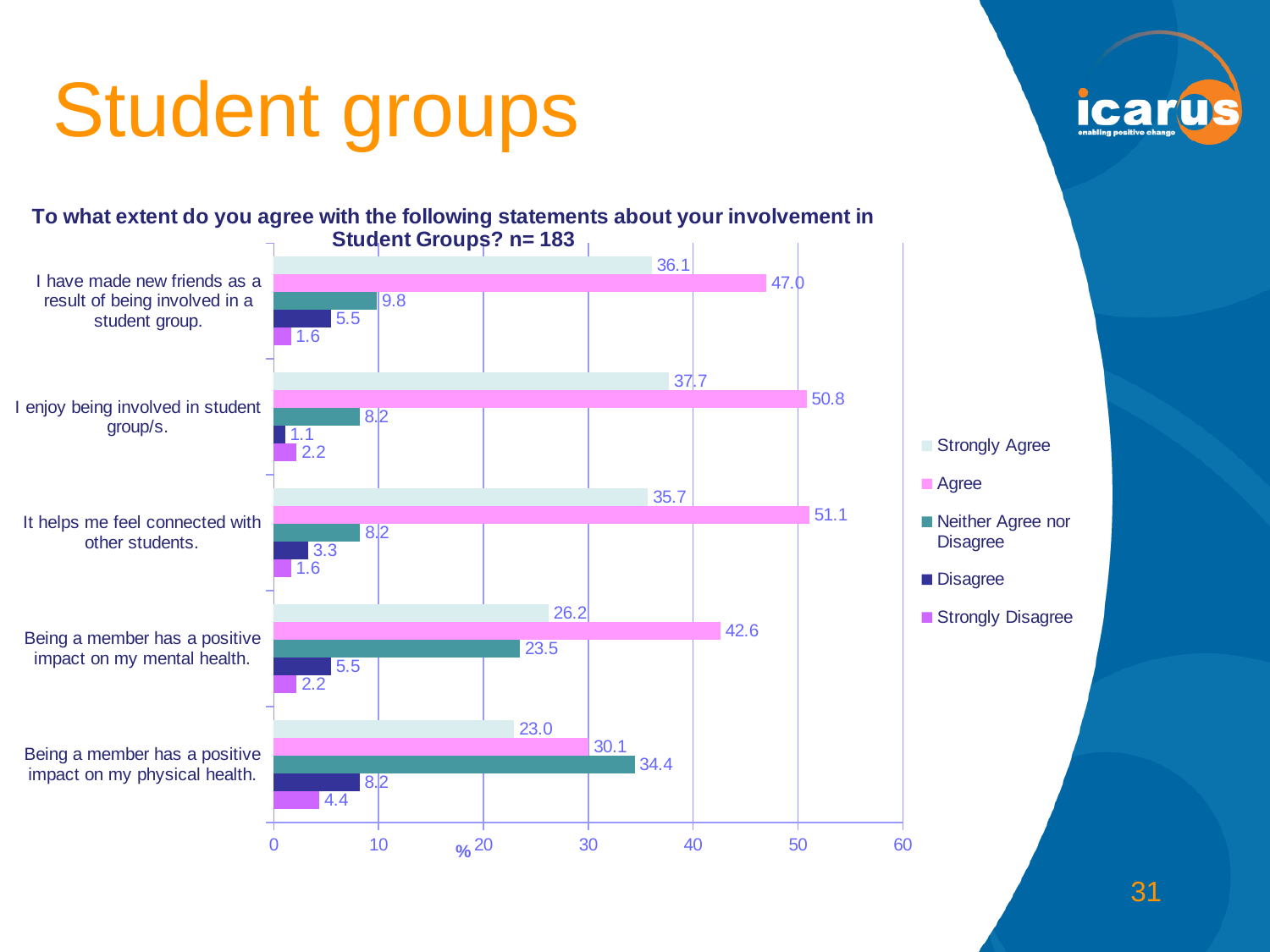

# Student groups

### Chart: To what extent do you agree with the following statements about your involvement in Student Groups? n= 183

| Category | Strongly Disagree | Disagree | Neither Agree nor Disagree | Agree | Strongly Agree |
|---|---|---|---|---|---|
| Being a member has a positive impact on my physical health. | 4.371584699453551 | 8.196721311475407 | 34.42622950819672 | 30.05464480874317 | 22.95081967213114 |
| Being a member has a positive impact on my mental health. | 2.185792349726776 | 5.464480874316938 | 23.49726775956284 | 42.62295081967213 | 26.22950819672131 |
| It helps me feel connected with other students. | 1.648351648351648 | 3.296703296703297 | 8.241758241758241 | 51.0989010989011 | 35.71428571428572 |
| I enjoy being involved in student group/s. | 2.185792349726776 | 1.092896174863388 | 8.196721311475407 | 50.81967213114753 | 37.7049180327869 |
| I have made new friends as a result of being involved in a student group. | 1.639344262295082 | 5.464480874316938 | 9.836065573770492 | 46.9945355191257 | 36.0655737704918 |
31